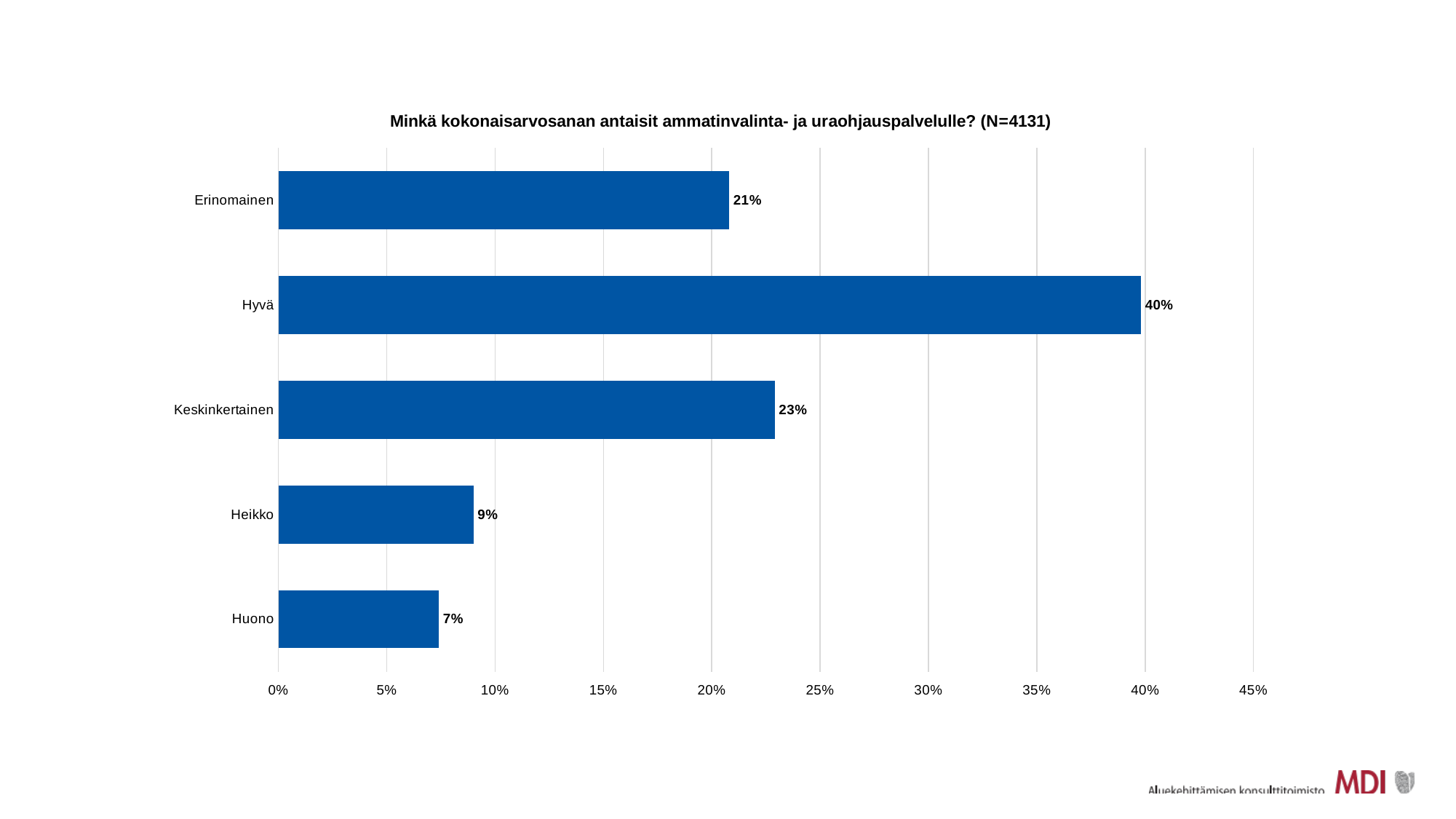

### Chart: Minkä kokonaisarvosanan antaisit ammatinvalinta- ja uraohjauspalvelulle? (N=4131)

| Category |  |
|---|---|
| Erinomainen | 0.208 |
| Hyvä | 0.398 |
| Keskinkertainen | 0.229 |
| Heikko | 0.09 |
| Huono | 0.074 |